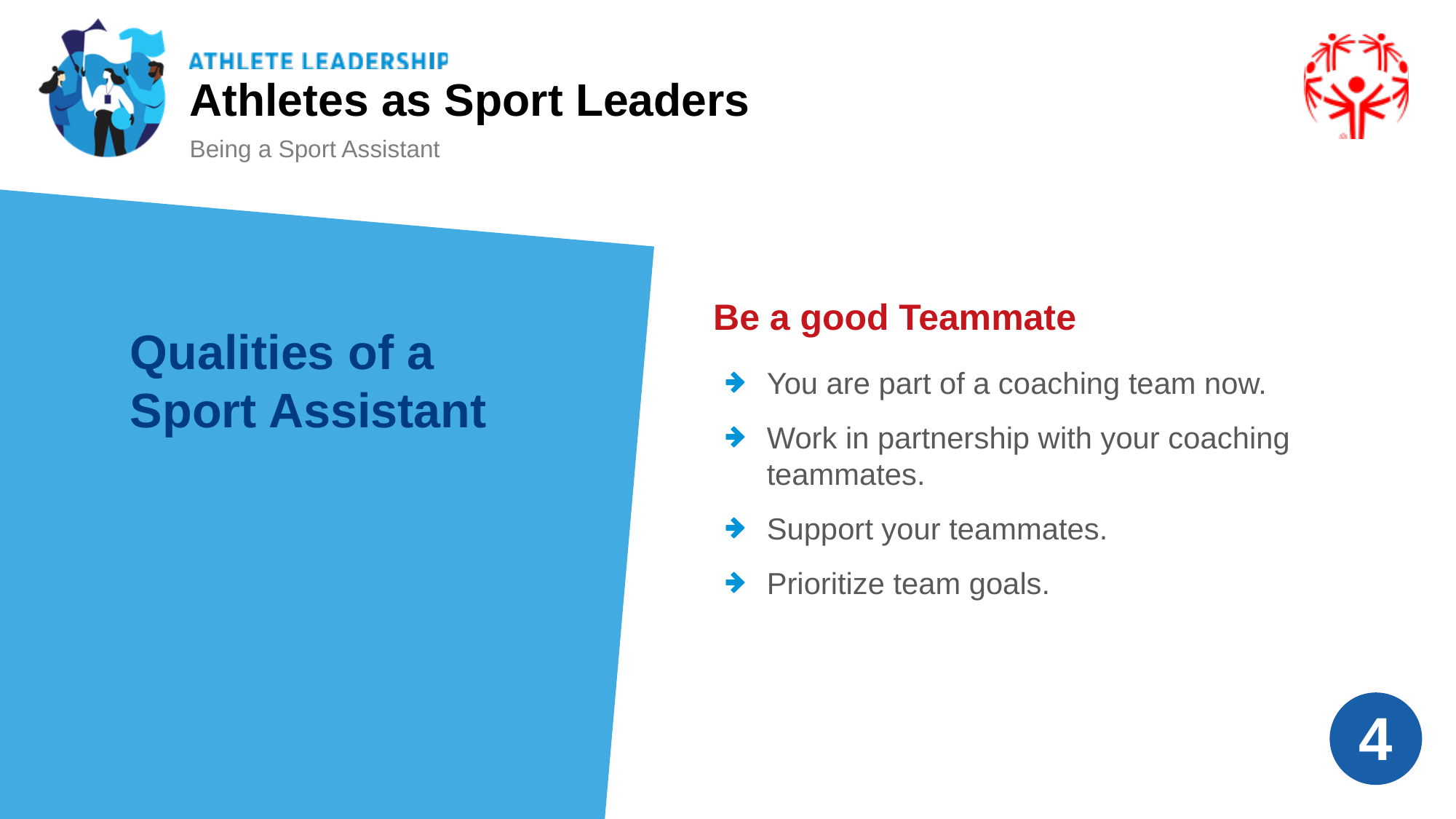

Athletes as Sport Leaders
Being a Sport Assistant
Be a good Teammate
Qualities of a Sport Assistant
You are part of a coaching team now.
Work in partnership with your coaching teammates.
Support your teammates.
Prioritize team goals.

4